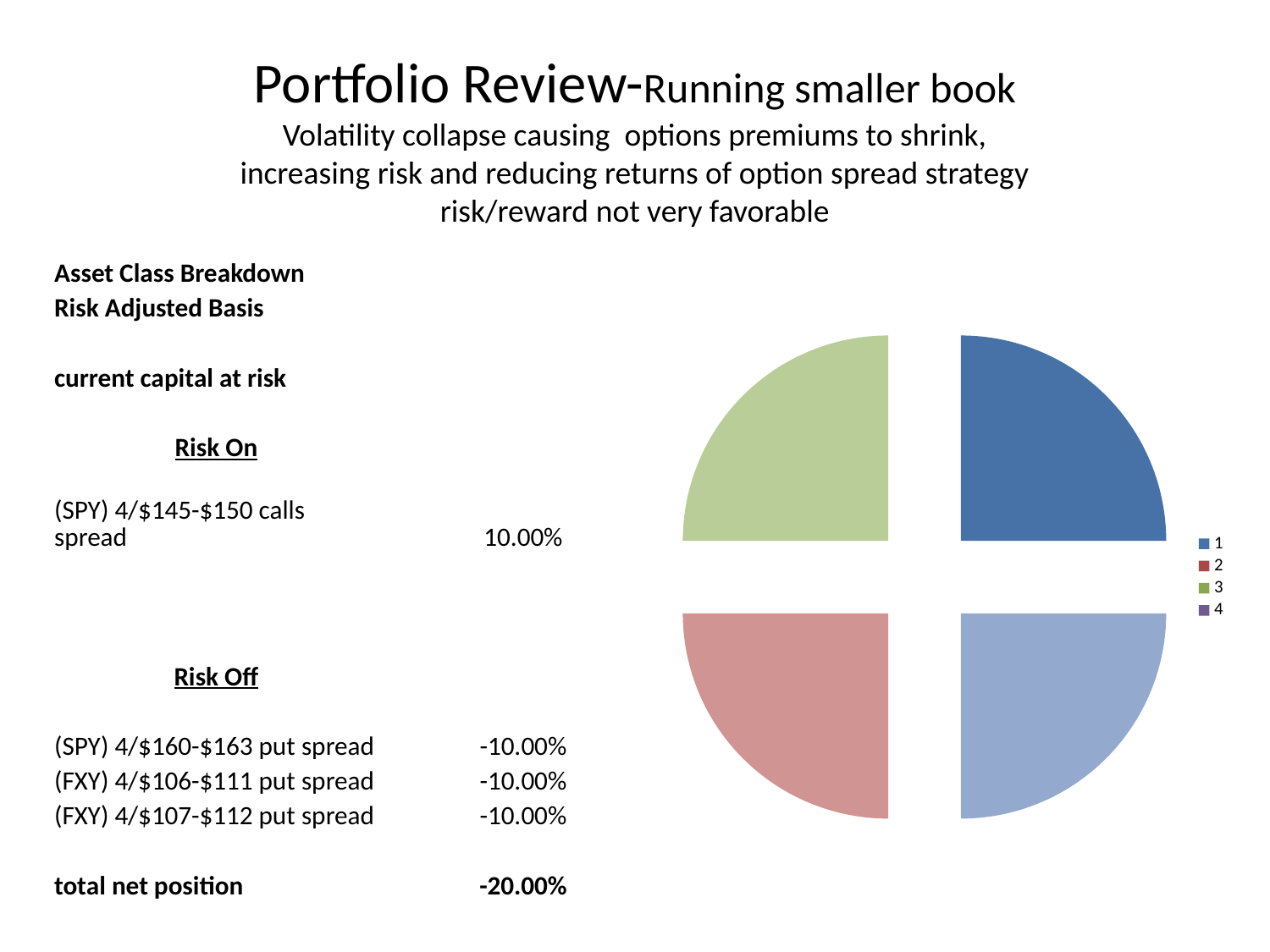

# Portfolio Review-Running smaller book Volatility collapse causing  options premiums to shrink, increasing risk and reducing returns of option spread strategy risk/reward not very favorable
| Asset Class Breakdown |  |
| --- | --- |
| Risk Adjusted Basis |  |
|  |  |
| current capital at risk |  |
|  |  |
| Risk On |  |
|  |  |
| (SPY) 4/$145-$150 calls spread | 10.00% |
|  |  |
|  |  |
|  |  |
| Risk Off |  |
|  |  |
| (SPY) 4/$160-$163 put spread | -10.00% |
| (FXY) 4/$106-$111 put spread | -10.00% |
| (FXY) 4/$107-$112 put spread | -10.00% |
|  |  |
| total net position | -20.00% |

### Chart

| Category | #REF! |
|---|---|